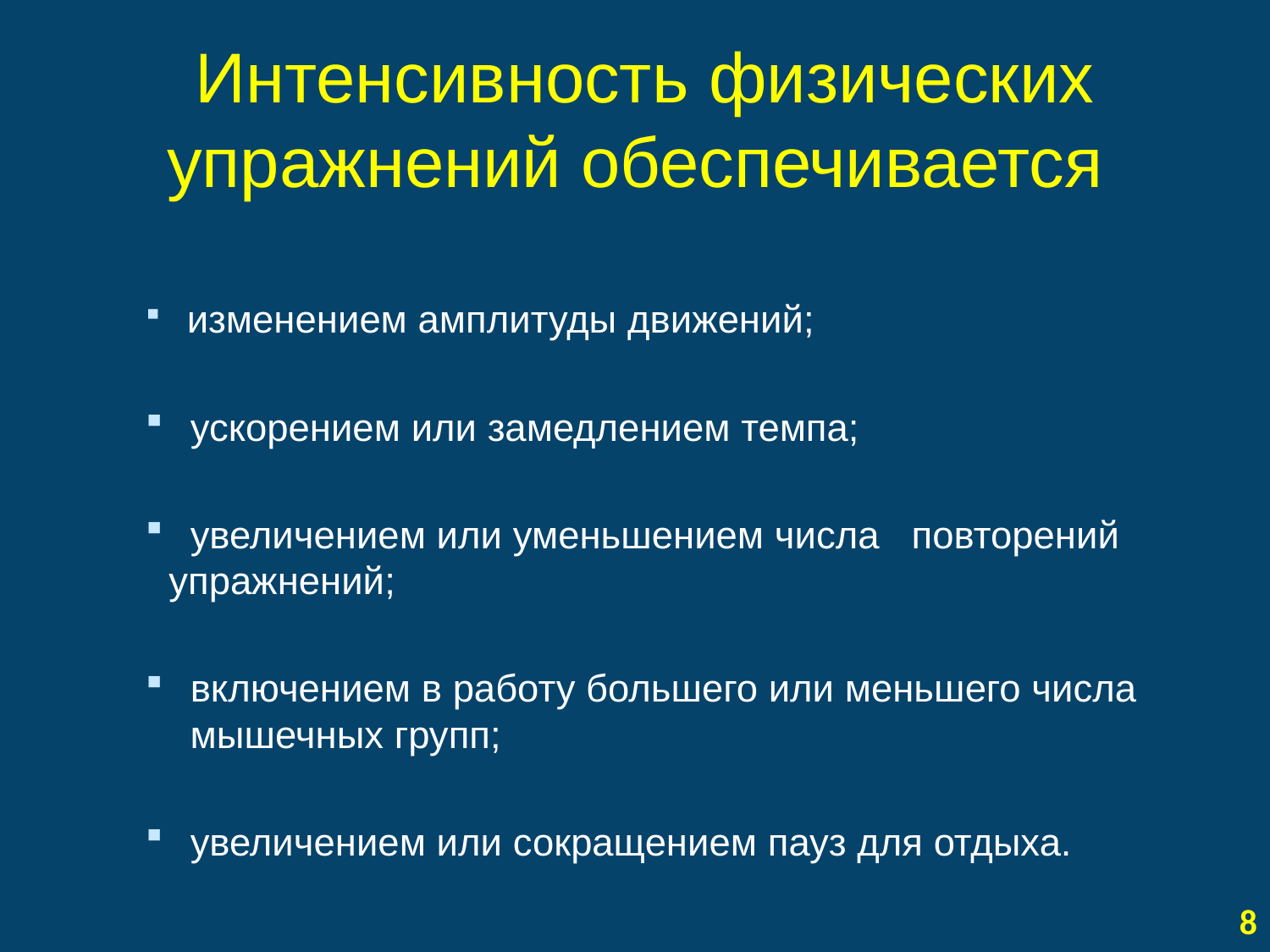

# Интенсивность физических упражнений обеспечивается

  изменением амплитуды движений;

  ускорением или замедлением темпа;

  увеличением или уменьшением числа   повторений упражнений;

  включением в работу большего или меньшего числа   мышечных групп;

  увеличением или сокращением пауз для отдыха.

8